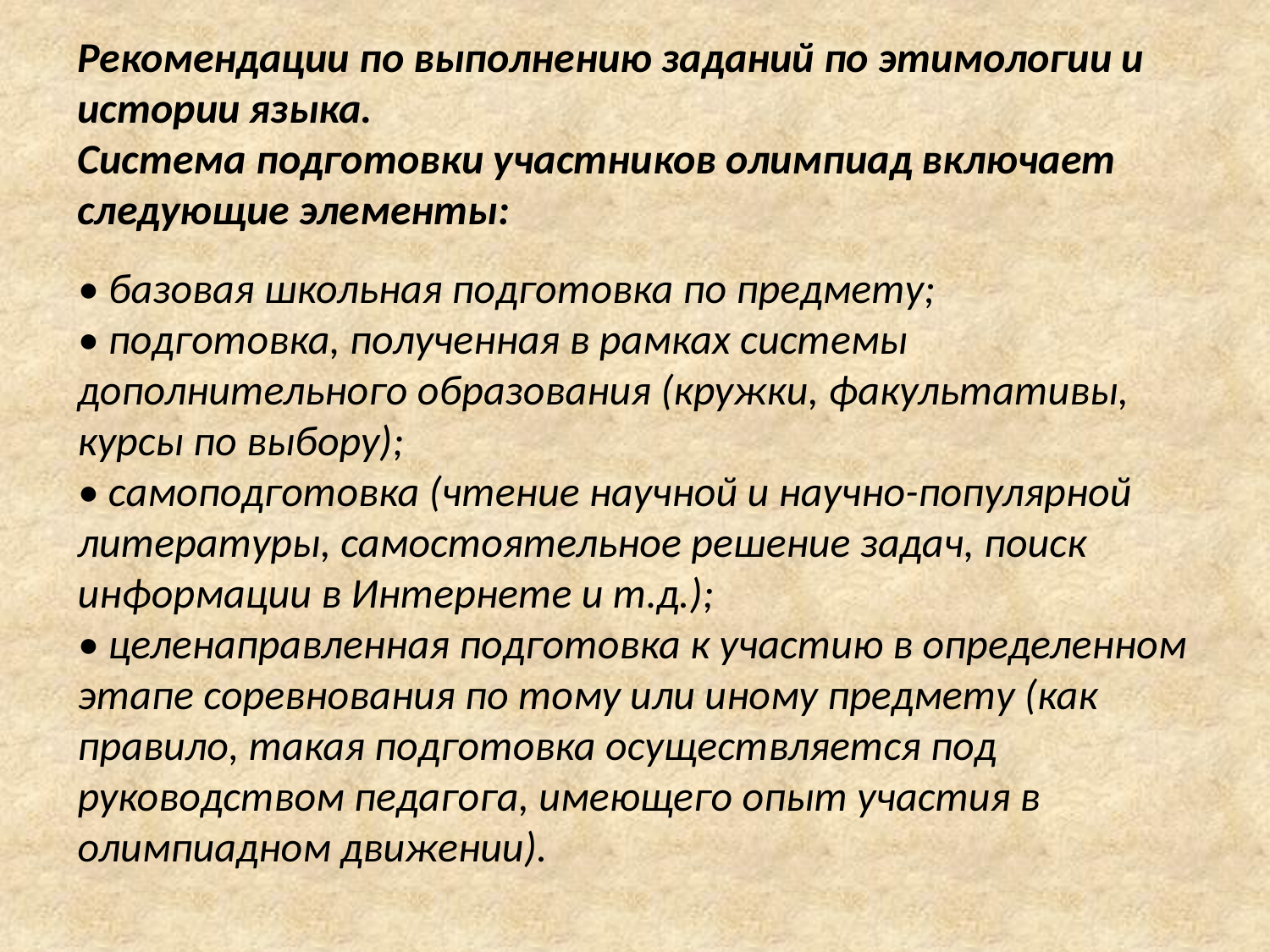

# • базовая школьная подготовка по предмету; • подготовка, полученная в рамках системы дополнительного образования (кружки, факультативы, курсы по выбору); • самоподготовка (чтение научной и научно-популярной литературы, самостоятельное решение задач, поиск информации в Интернете и т.д.); • целенаправленная подготовка к участию в определенном этапе соревнования по тому или иному предмету (как правило, такая подготовка осуществляется под руководством педагога, имеющего опыт участия в олимпиадном движении).